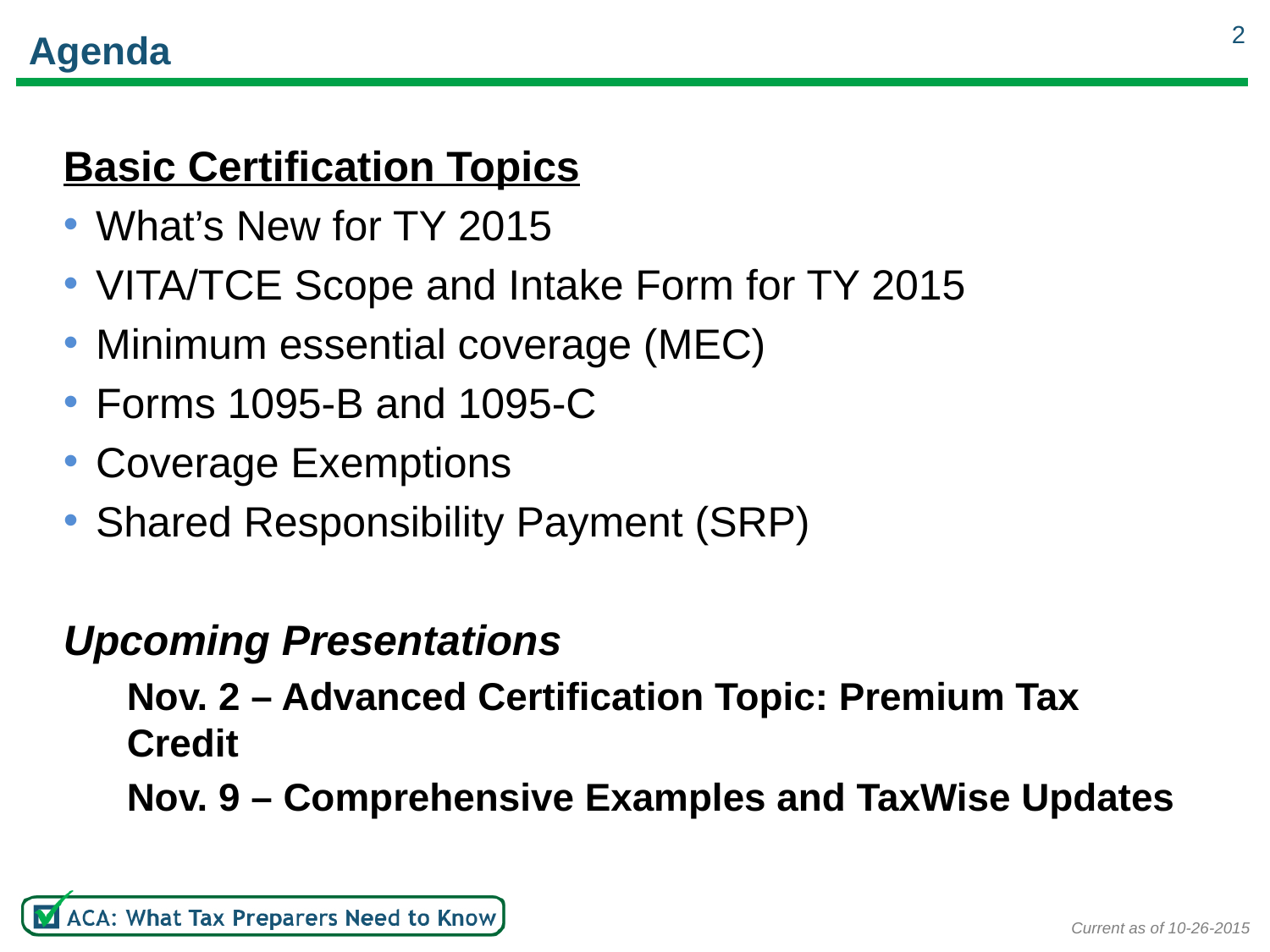

2
# Agenda
Basic Certification Topics
What’s New for TY 2015
VITA/TCE Scope and Intake Form for TY 2015
Minimum essential coverage (MEC)
Forms 1095-B and 1095-C
Coverage Exemptions
Shared Responsibility Payment (SRP)

Upcoming Presentations
Nov. 2 – Advanced Certification Topic: Premium Tax Credit
Nov. 9 – Comprehensive Examples and TaxWise Updates